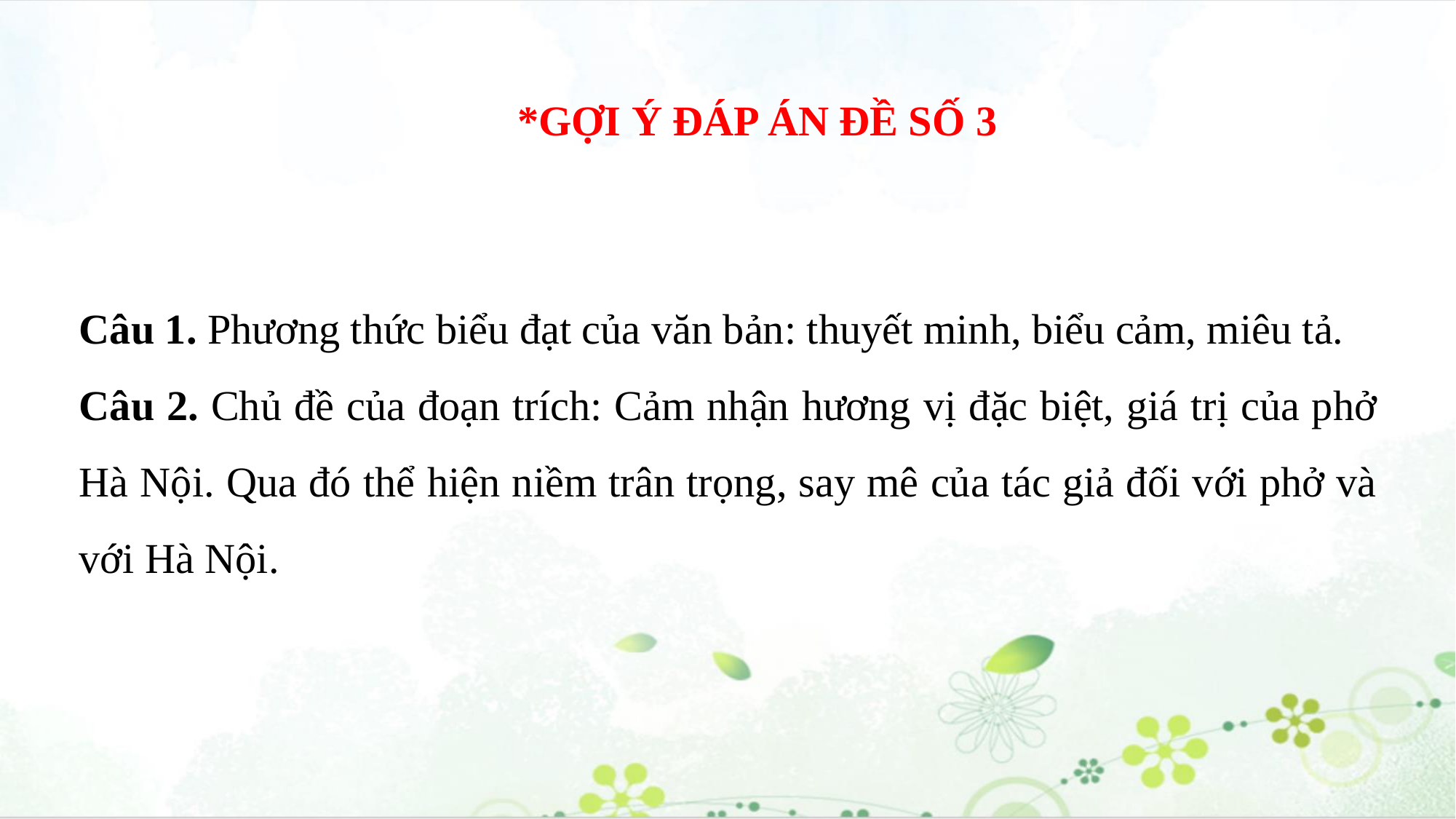

*GỢI Ý ĐÁP ÁN ĐỀ SỐ 3
Câu 1. Phương thức biểu đạt của văn bản: thuyết minh, biểu cảm, miêu tả.
Câu 2. Chủ đề của đoạn trích: Cảm nhận hương vị đặc biệt, giá trị của phở Hà Nội. Qua đó thể hiện niềm trân trọng, say mê của tác giả đối với phở và với Hà Nội.